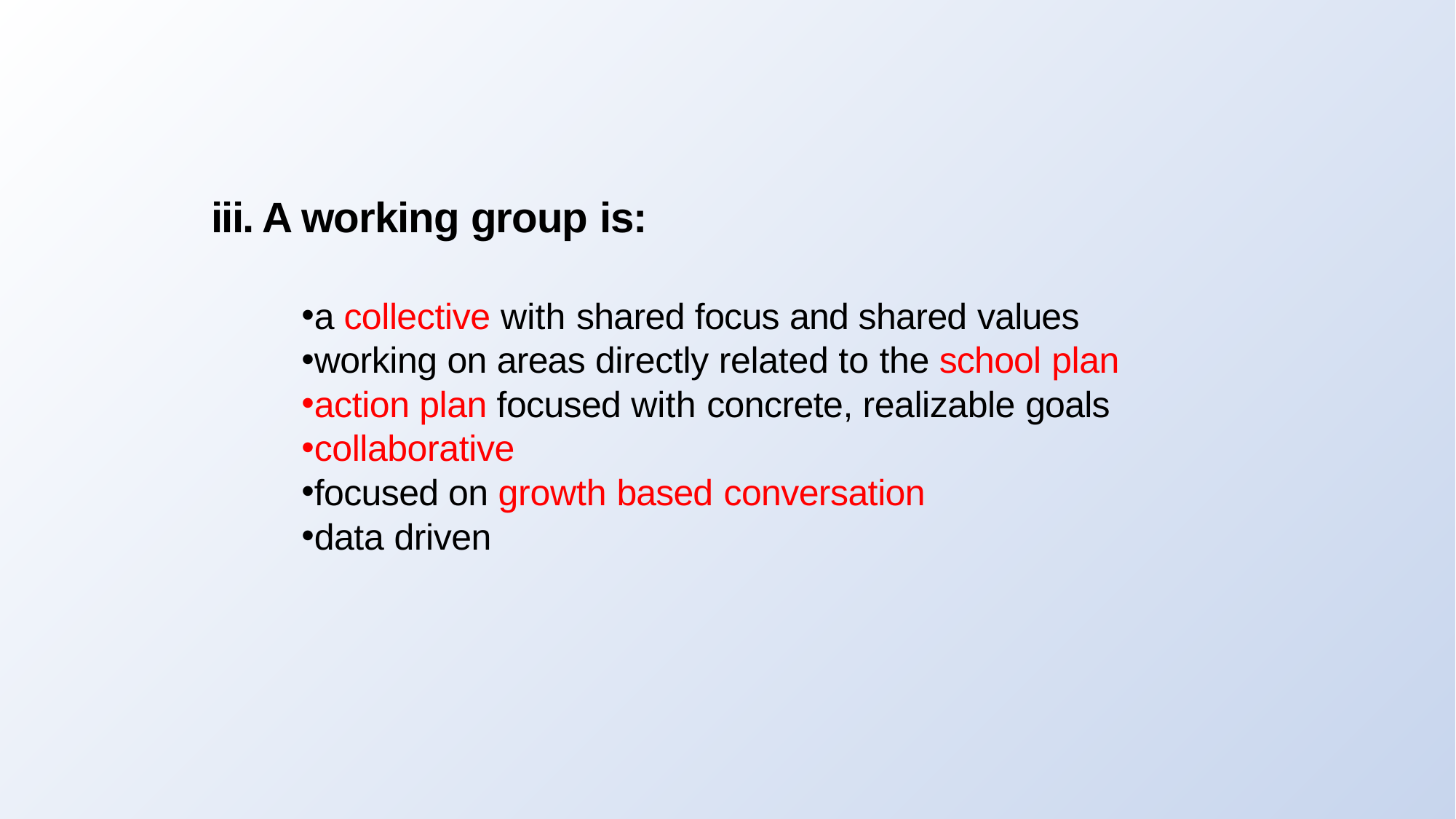

iii. A working group is:

a collective with shared focus and shared values
working on areas directly related to the school plan
action plan focused with concrete, realizable goals
collaborative
focused on growth based conversation
data driven